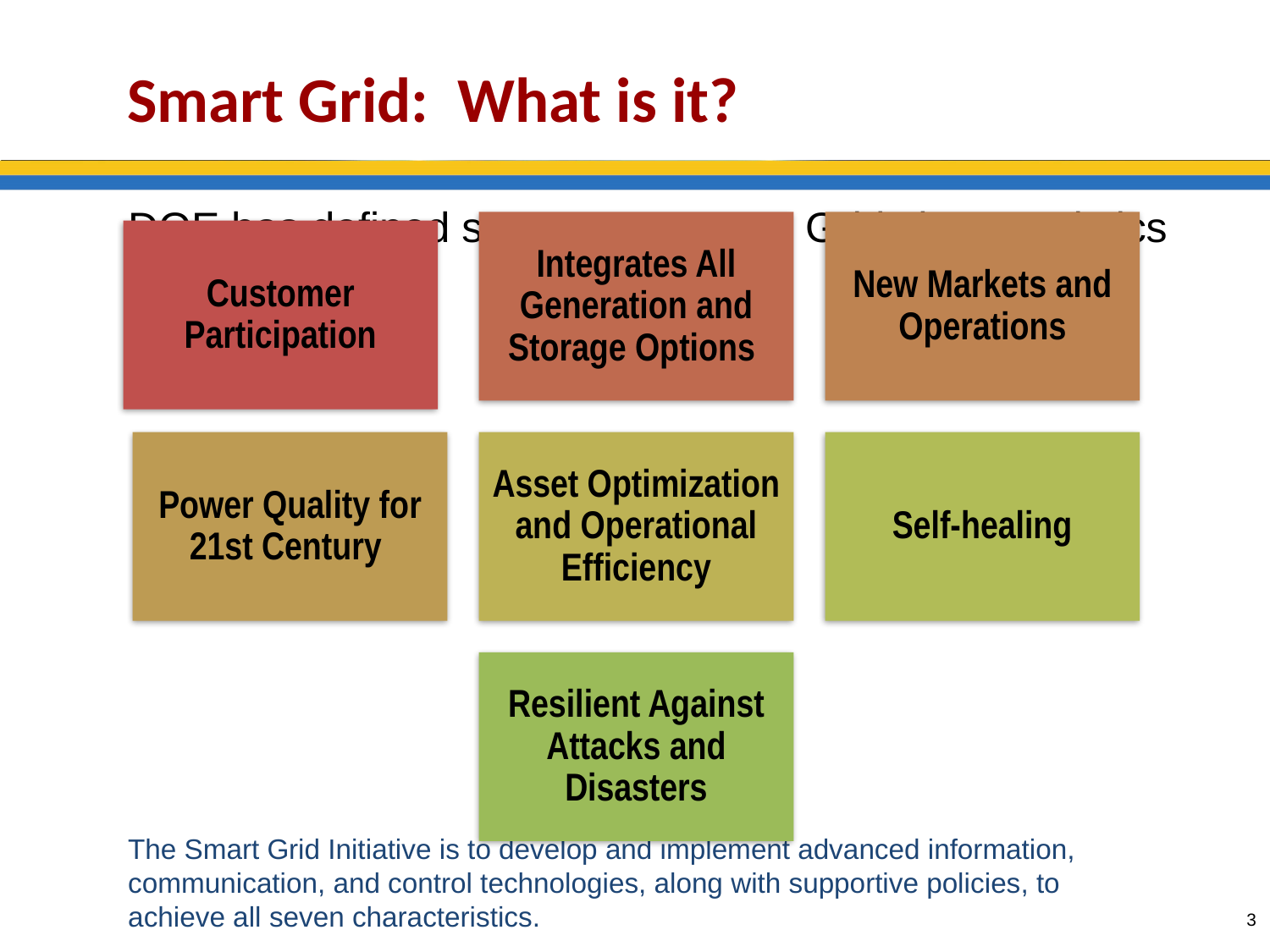

Smart Grid:  What is it?
DOE has defined seven core Smart Grid characteristics

Customer Participation
Integrates All Generation and Storage Options
New Markets and Operations
Power Quality for 21st Century
Asset Optimization and Operational Efficiency
Self-healing
Resilient Against Attacks and Disasters
The Smart Grid Initiative is to develop and implement advanced information, communication, and control technologies, along with supportive policies, to
achieve all seven characteristics.
3